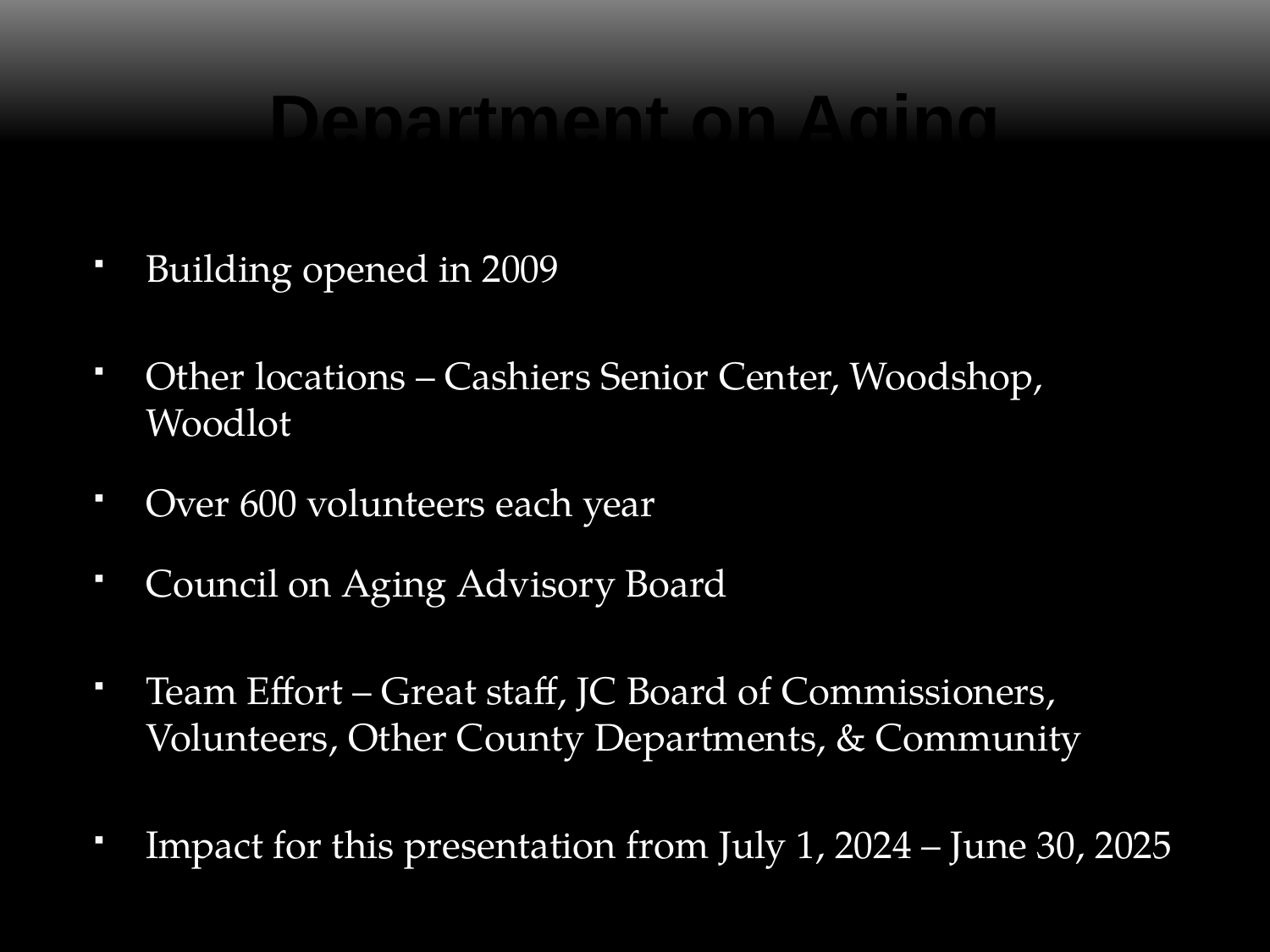

# Department on Aging

Building opened in 2009

Other locations – Cashiers Senior Center, Woodshop, Woodlot

Over 600 volunteers each year

Council on Aging Advisory Board

Team Effort – Great staff, JC Board of Commissioners, Volunteers, Other County Departments, & Community

Impact for this presentation from July 1, 2024 – June 30, 2025